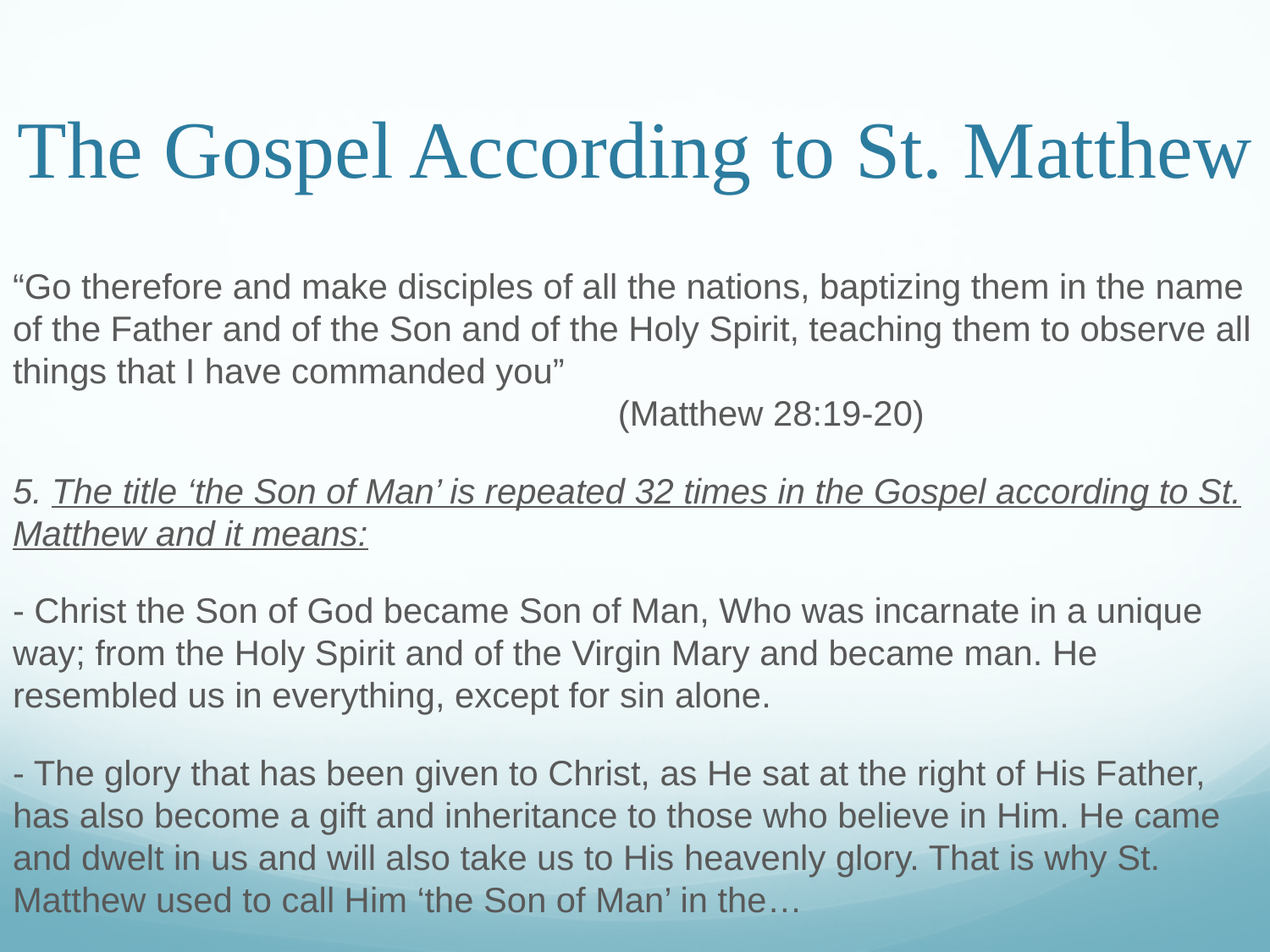

# The Gospel According to St. Matthew
“Go therefore and make disciples of all the nations, baptizing them in the name of the Father and of the Son and of the Holy Spirit, teaching them to observe all things that I have commanded you”									          (Matthew 28:19-20)
5. The title ‘the Son of Man’ is repeated 32 times in the Gospel according to St. Matthew and it means:
- Christ the Son of God became Son of Man, Who was incarnate in a unique way; from the Holy Spirit and of the Virgin Mary and became man. He resembled us in everything, except for sin alone.
- The glory that has been given to Christ, as He sat at the right of His Father, has also become a gift and inheritance to those who believe in Him. He came and dwelt in us and will also take us to His heavenly glory. That is why St. Matthew used to call Him ‘the Son of Man’ in the…